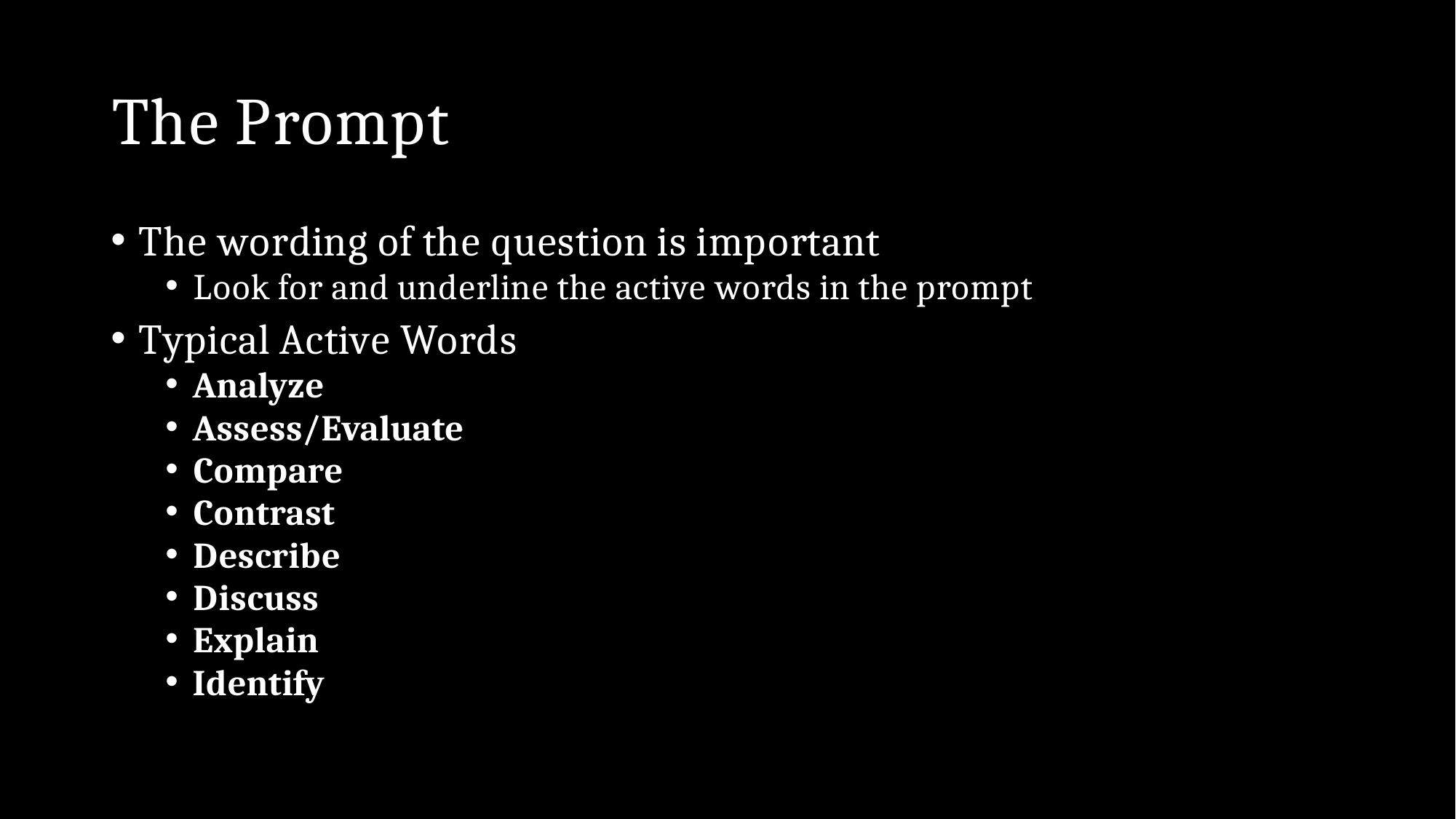

# The Prompt
The wording of the question is important
Look for and underline the active words in the prompt
Typical Active Words
Analyze
Assess/Evaluate
Compare
Contrast
Describe
Discuss
Explain
Identify